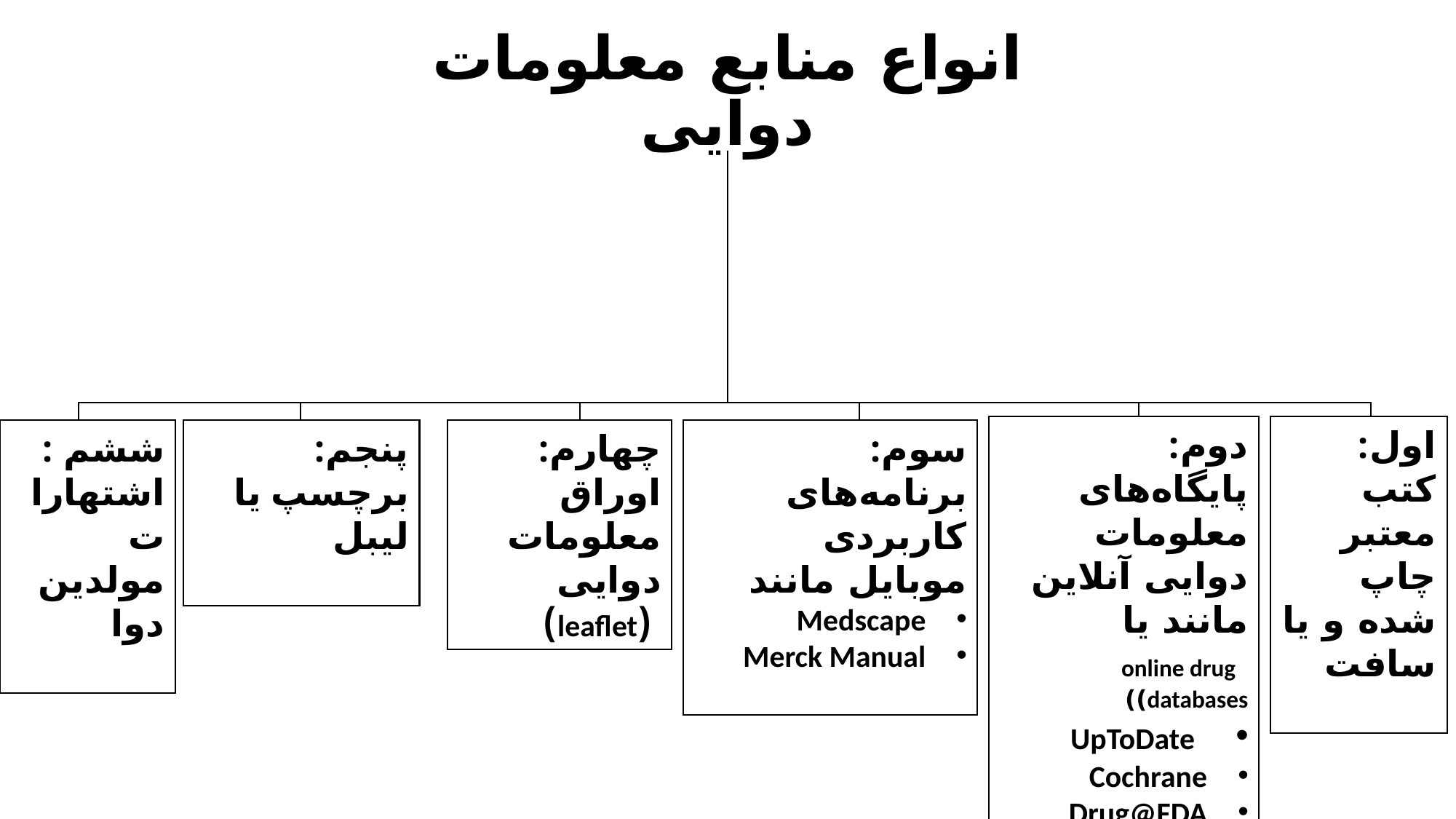

انواع منابع معلومات دوایی

دوم:
پایگاه‌های معلومات دوایی آنلاین مانند یا
 online drug databases))
 UpToDate
Cochrane
Drug@FDA
Drug.com
اول:
کتب معتبر چاپ شده و یا سافت

ششم :
اشتهارات مولدین دوا

پنجم:
برچسپ یا لیبل

چهارم:
اوراق معلومات دوایی
 (leaflet)
سوم:
برنامه‌های کاربردی موبایل مانند
Medscape
Merck Manual